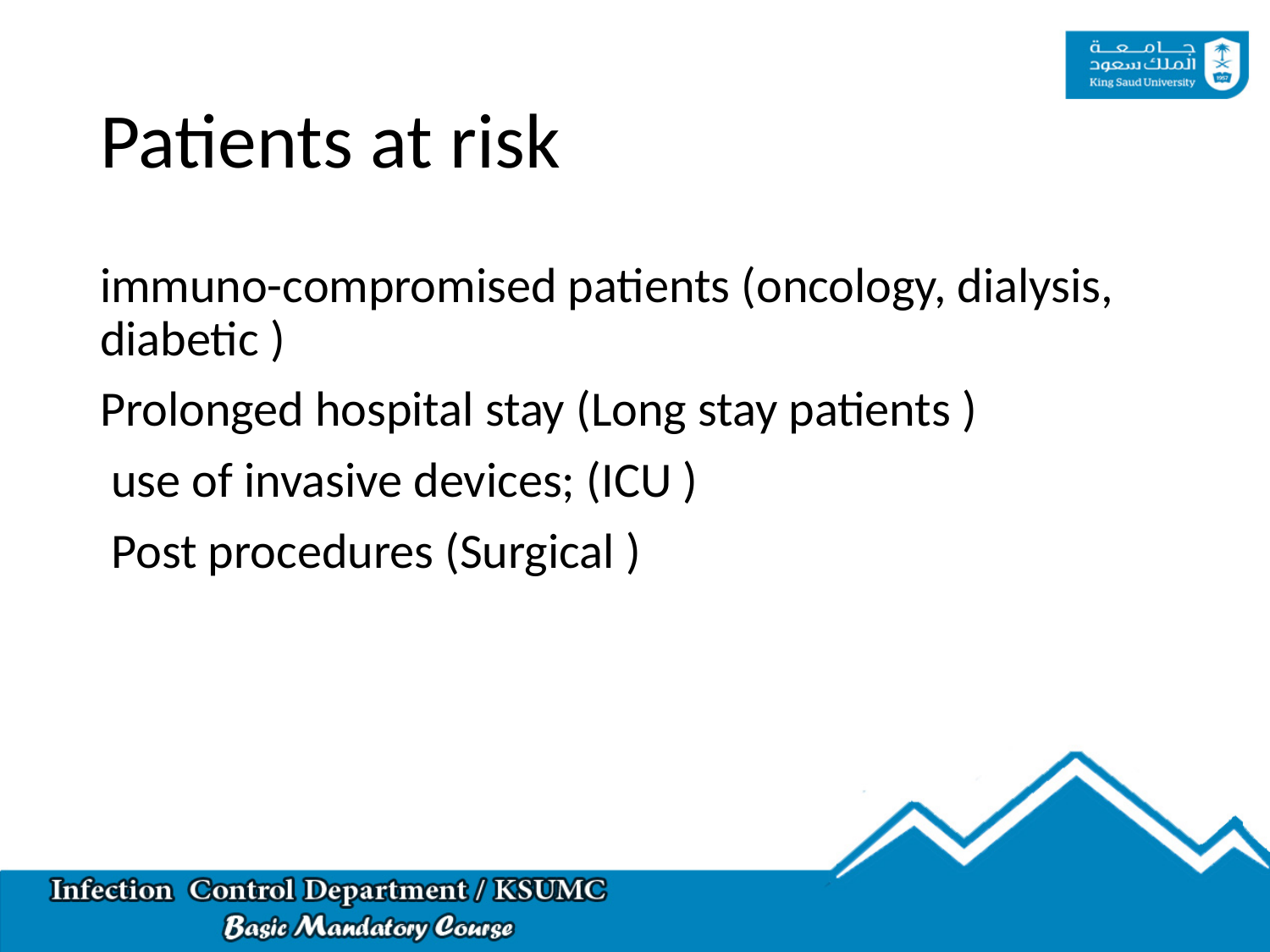

# Patients at risk
immuno-compromised patients (oncology, dialysis, diabetic )
Prolonged hospital stay (Long stay patients )
 use of invasive devices; (ICU )
 Post procedures (Surgical )